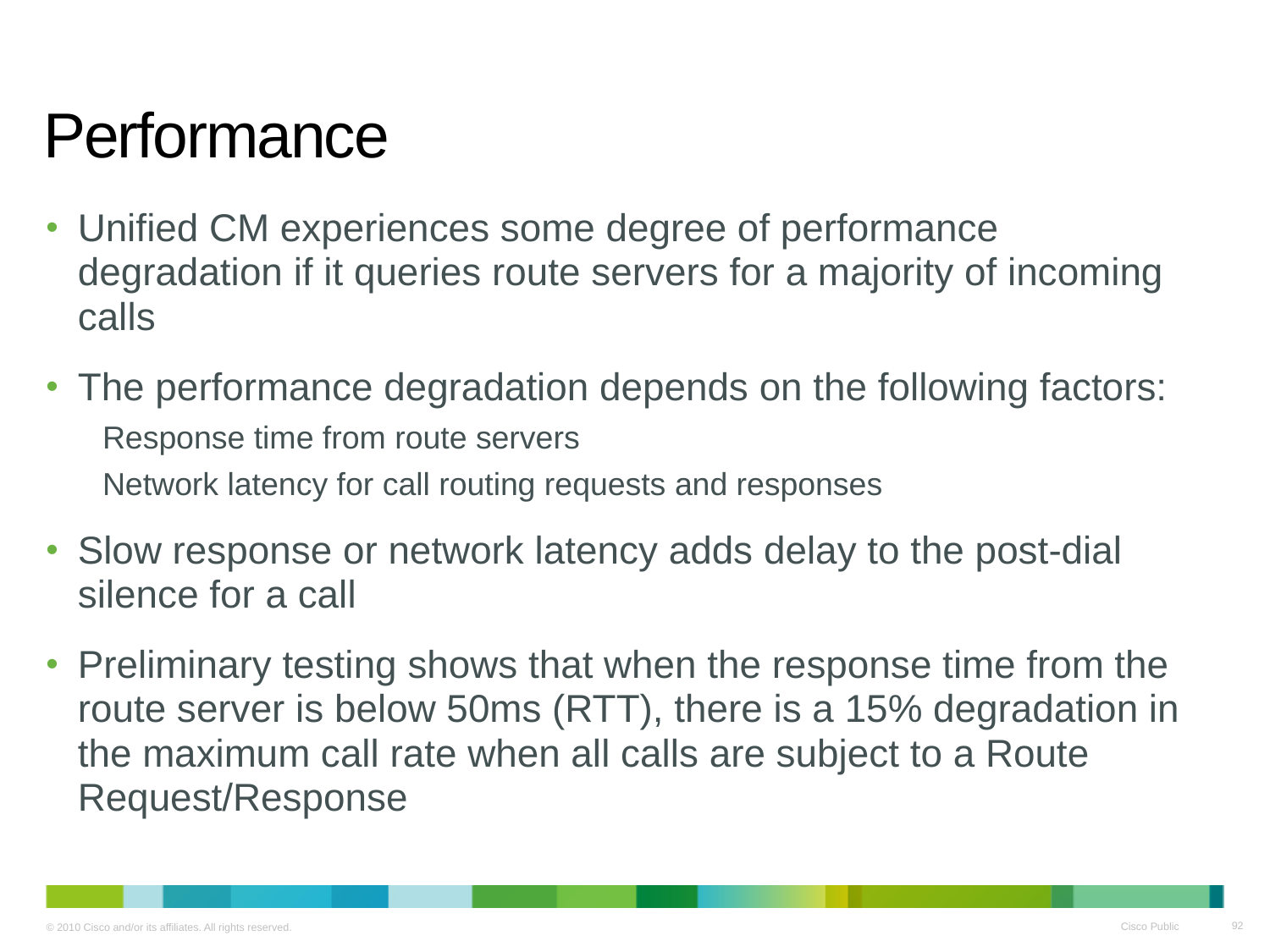

# Performance
Unified CM experiences some degree of performance degradation if it queries route servers for a majority of incoming calls
The performance degradation depends on the following factors:
Response time from route servers
Network latency for call routing requests and responses
Slow response or network latency adds delay to the post-dial silence for a call
Preliminary testing shows that when the response time from the route server is below 50ms (RTT), there is a 15% degradation in the maximum call rate when all calls are subject to a Route Request/Response